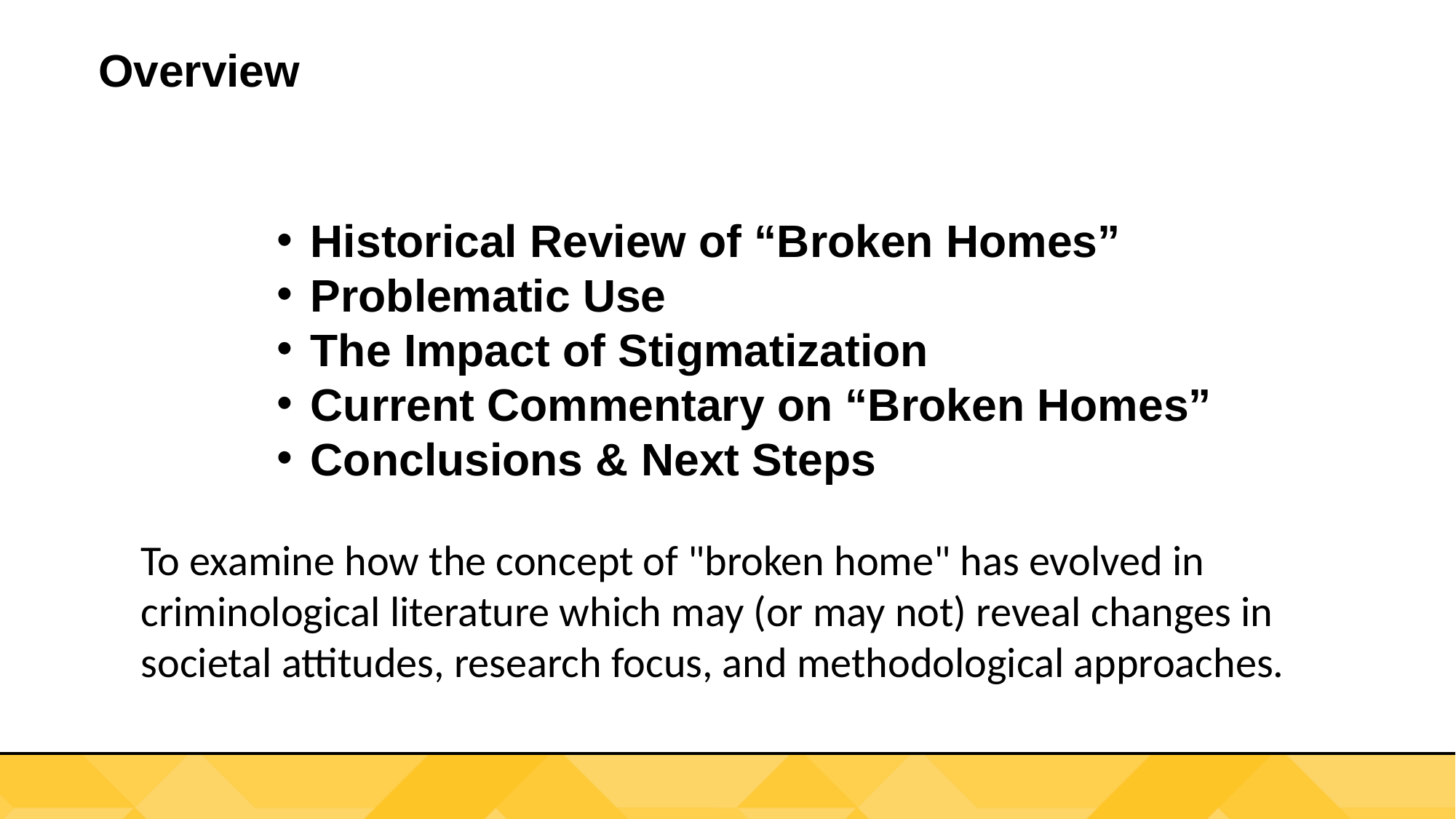

# Overview
Historical Review of “Broken Homes”
Problematic Use
The Impact of Stigmatization
Current Commentary on “Broken Homes”
Conclusions & Next Steps
To examine how the concept of "broken home" has evolved in criminological literature which may (or may not) reveal changes in societal attitudes, research focus, and methodological approaches.